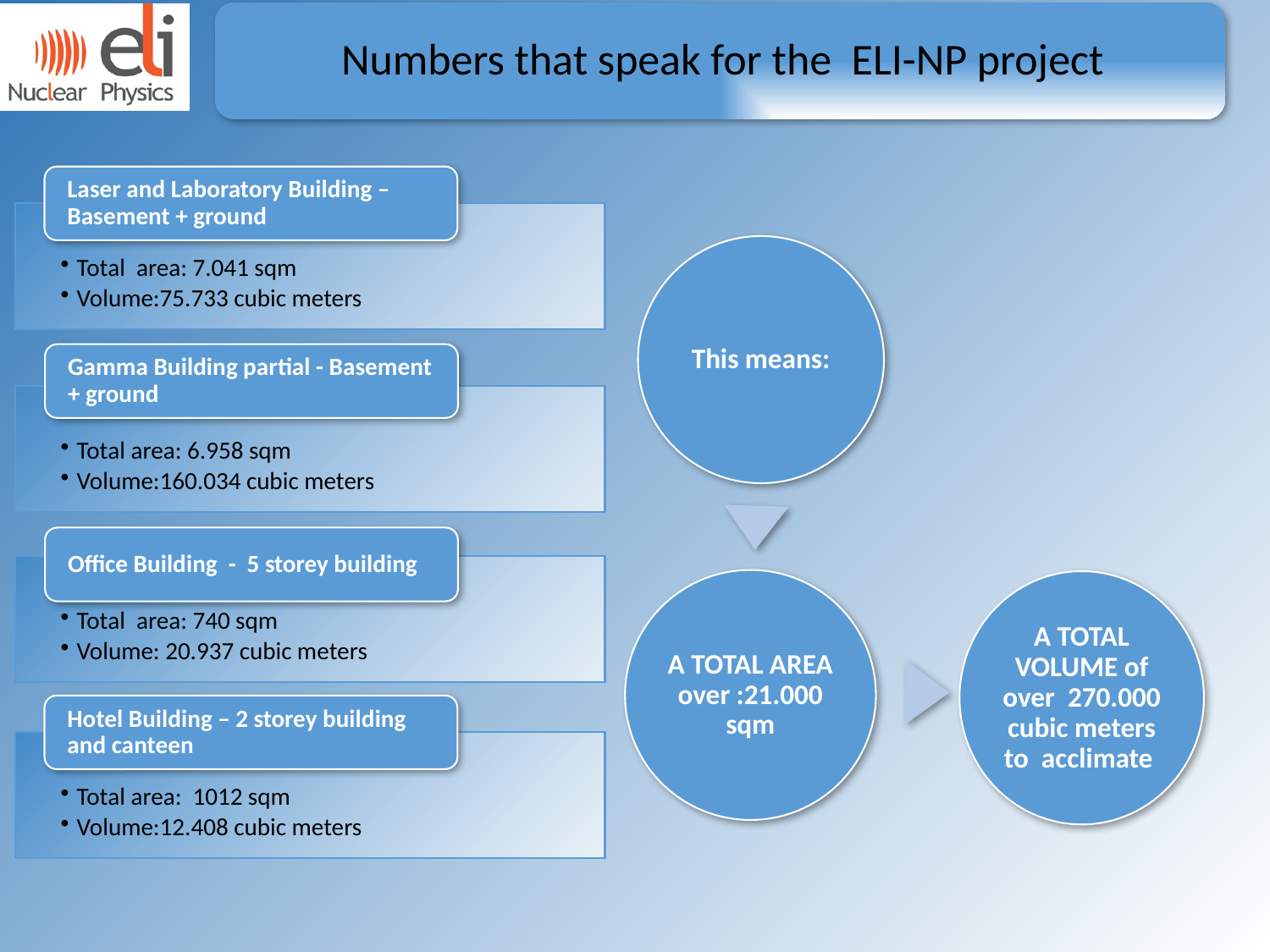

Numbers that speak for the  ELI-NP project
Total  area: 7.041 sqm
Volume:75.733 cubic meters
Laser and Laboratory Building – Basement + ground
Total area: 6.958 sqm
Volume:160.034 cubic meters
Gamma Building partial - Basement + ground
Total  area: 740 sqm
Volume: 20.937 cubic meters
Office Building  -  5 storey building
Total area:  1012 sqm
Volume:12.408 cubic meters
Hotel Building – 2 storey building and canteen
This means:
A TOTAL AREA over :21.000 sqm
A TOTAL VOLUME of over  270.000 cubic meters to  acclimate